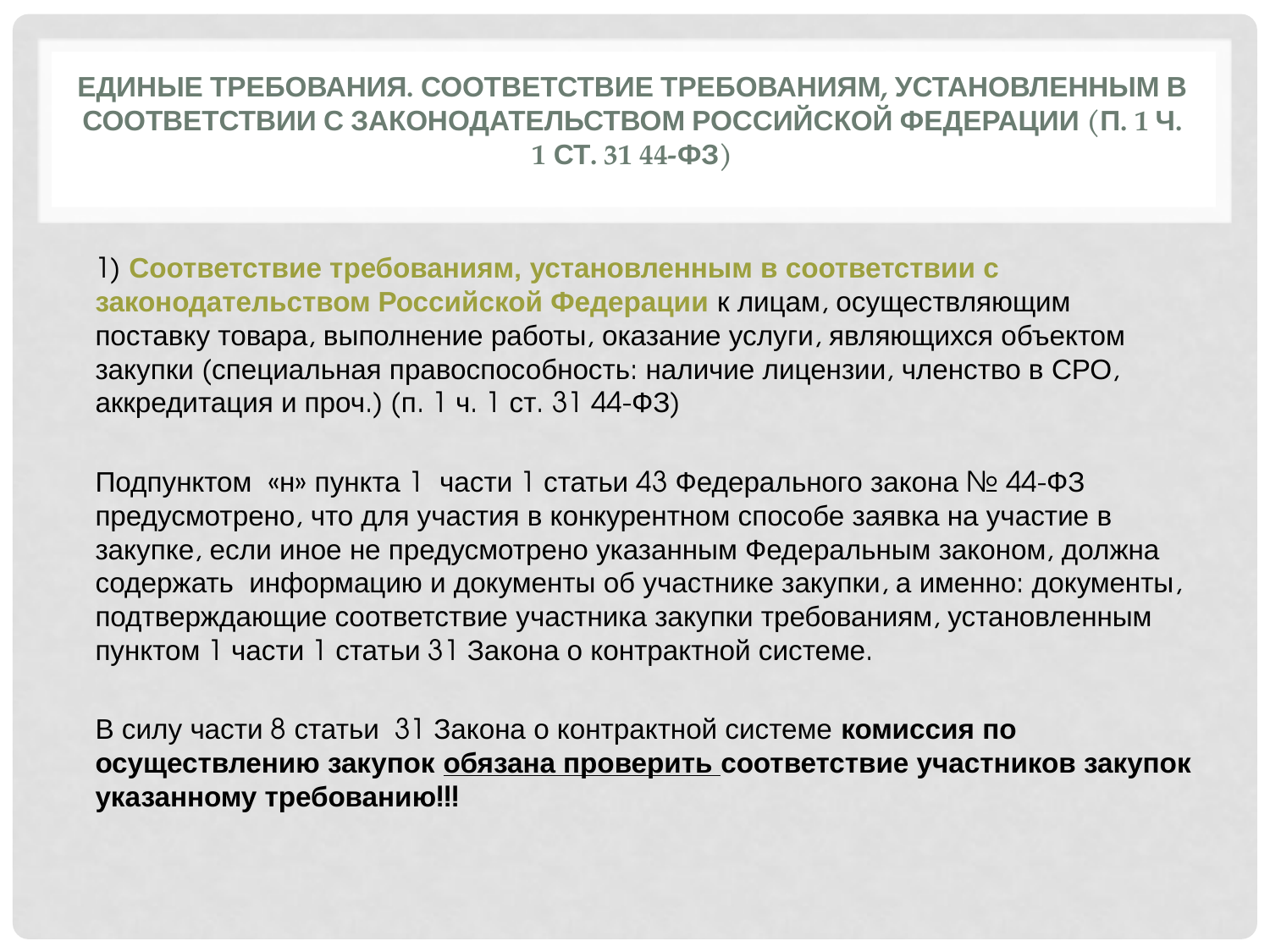

# Единые требования. Соответствие требованиям, установленным в соответствии с законодательством Российской Федерации (п. 1 ч. 1 ст. 31 44-ФЗ)
1) Соответствие требованиям, установленным в соответствии с законодательством Российской Федерации к лицам, осуществляющим поставку товара, выполнение работы, оказание услуги, являющихся объектом закупки (специальная правоспособность: наличие лицензии, членство в СРО, аккредитация и проч.) (п. 1 ч. 1 ст. 31 44-ФЗ)

Подпунктом  «н» пункта 1  части 1 статьи 43 Федерального закона № 44-ФЗ предусмотрено, что для участия в конкурентном способе заявка на участие в закупке, если иное не предусмотрено указанным Федеральным законом, должна содержать  информацию и документы об участнике закупки, а именно: документы, подтверждающие соответствие участника закупки требованиям, установленным пунктом 1 части 1 статьи 31 Закона о контрактной системе.

В силу части 8 статьи  31 Закона о контрактной системе комиссия по осуществлению закупок обязана проверить соответствие участников закупок указанному требованию!!!